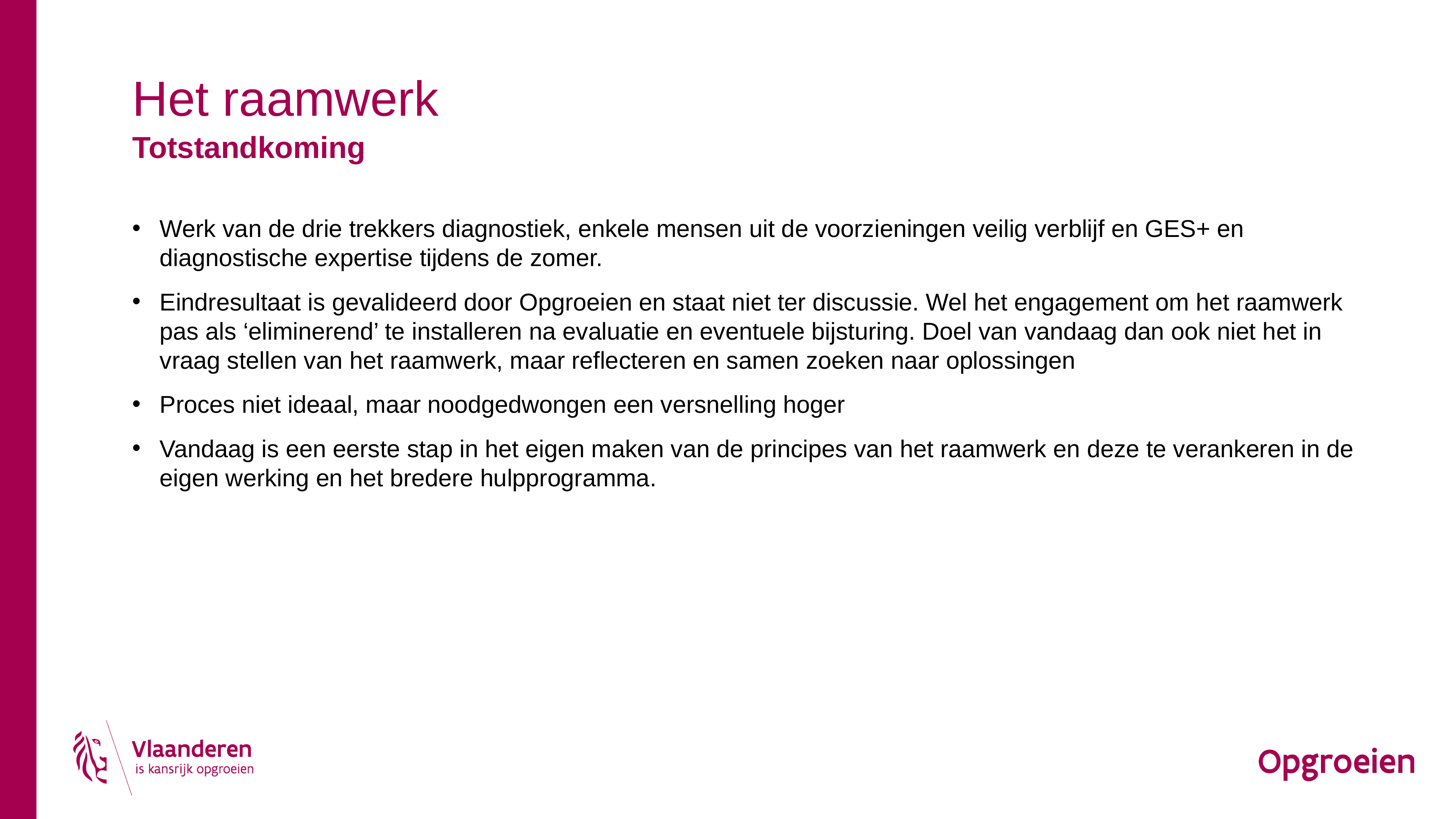

# Het raamwerk
Totstandkoming
Werk van de drie trekkers diagnostiek, enkele mensen uit de voorzieningen veilig verblijf en GES+ en diagnostische expertise tijdens de zomer.
Eindresultaat is gevalideerd door Opgroeien en staat niet ter discussie. Wel het engagement om het raamwerk pas als ‘eliminerend’ te installeren na evaluatie en eventuele bijsturing. Doel van vandaag dan ook niet het in vraag stellen van het raamwerk, maar reflecteren en samen zoeken naar oplossingen
Proces niet ideaal, maar noodgedwongen een versnelling hoger
Vandaag is een eerste stap in het eigen maken van de principes van het raamwerk en deze te verankeren in de eigen werking en het bredere hulpprogramma.